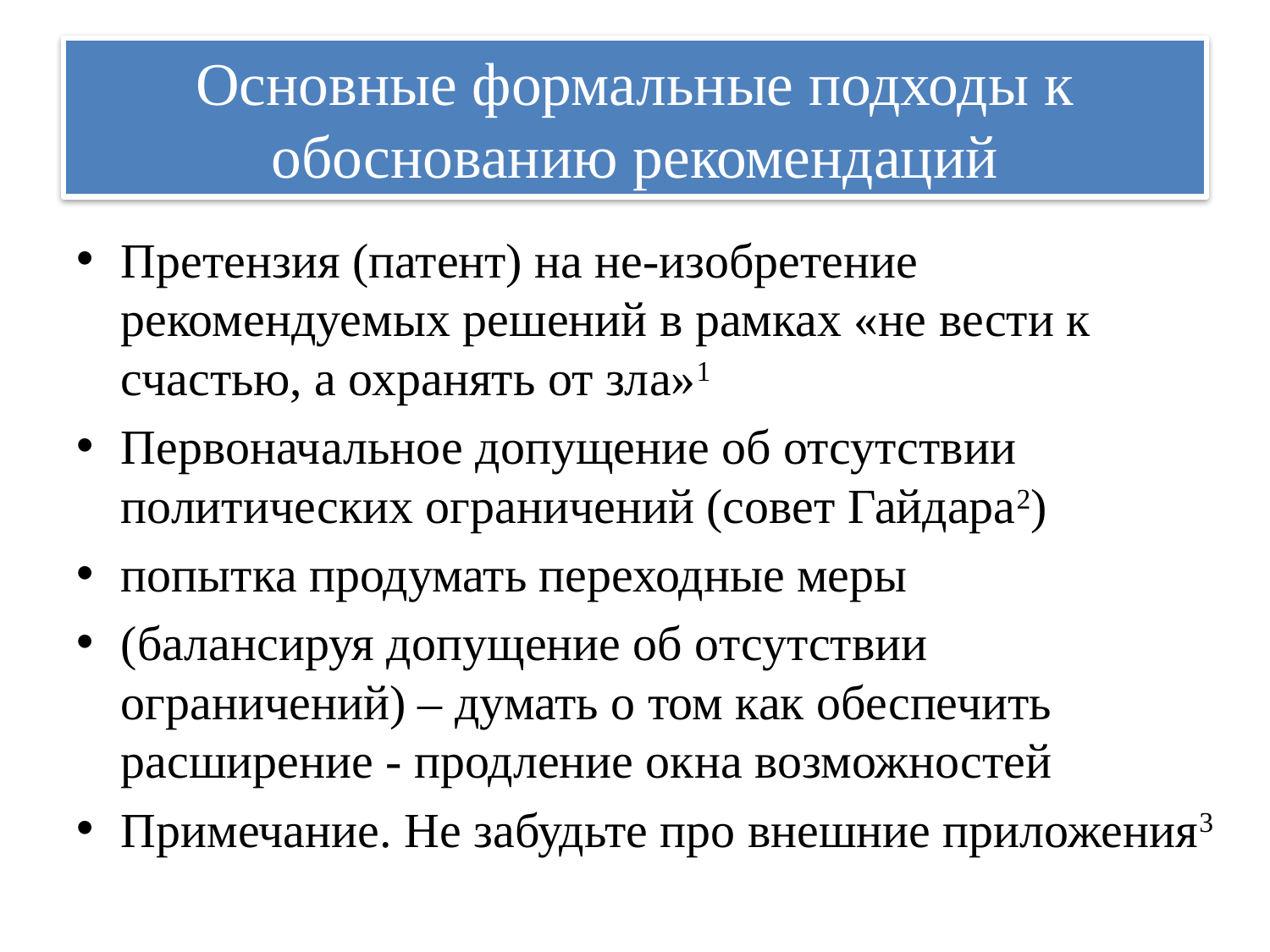

# Основные формальные подходы к обоснованию рекомендаций
Претензия (патент) на не-изобретение рекомендуемых решений в рамках «не вести к счастью, а охранять от зла»1
Первоначальное допущение об отсутствии политических ограничений (совет Гайдара2)
попытка продумать переходные меры
(балансируя допущение об отсутствии ограничений) – думать о том как обеспечить расширение - продление окна возможностей
Примечание. Не забудьте про внешние приложения3